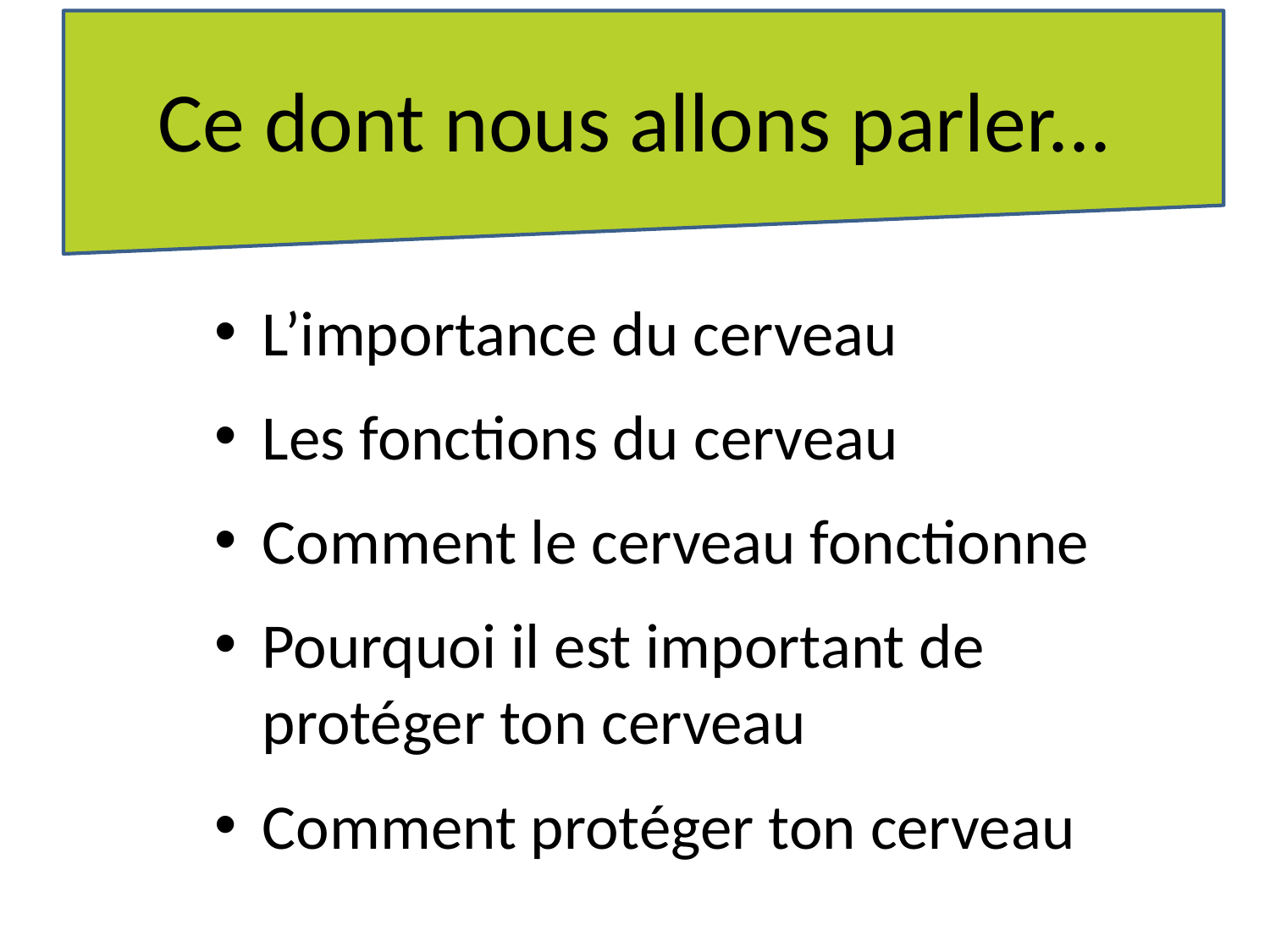

Ce dont nous allons parler...
L’importance du cerveau
Les fonctions du cerveau
Comment le cerveau fonctionne
Pourquoi il est important de protéger ton cerveau
Comment protéger ton cerveau